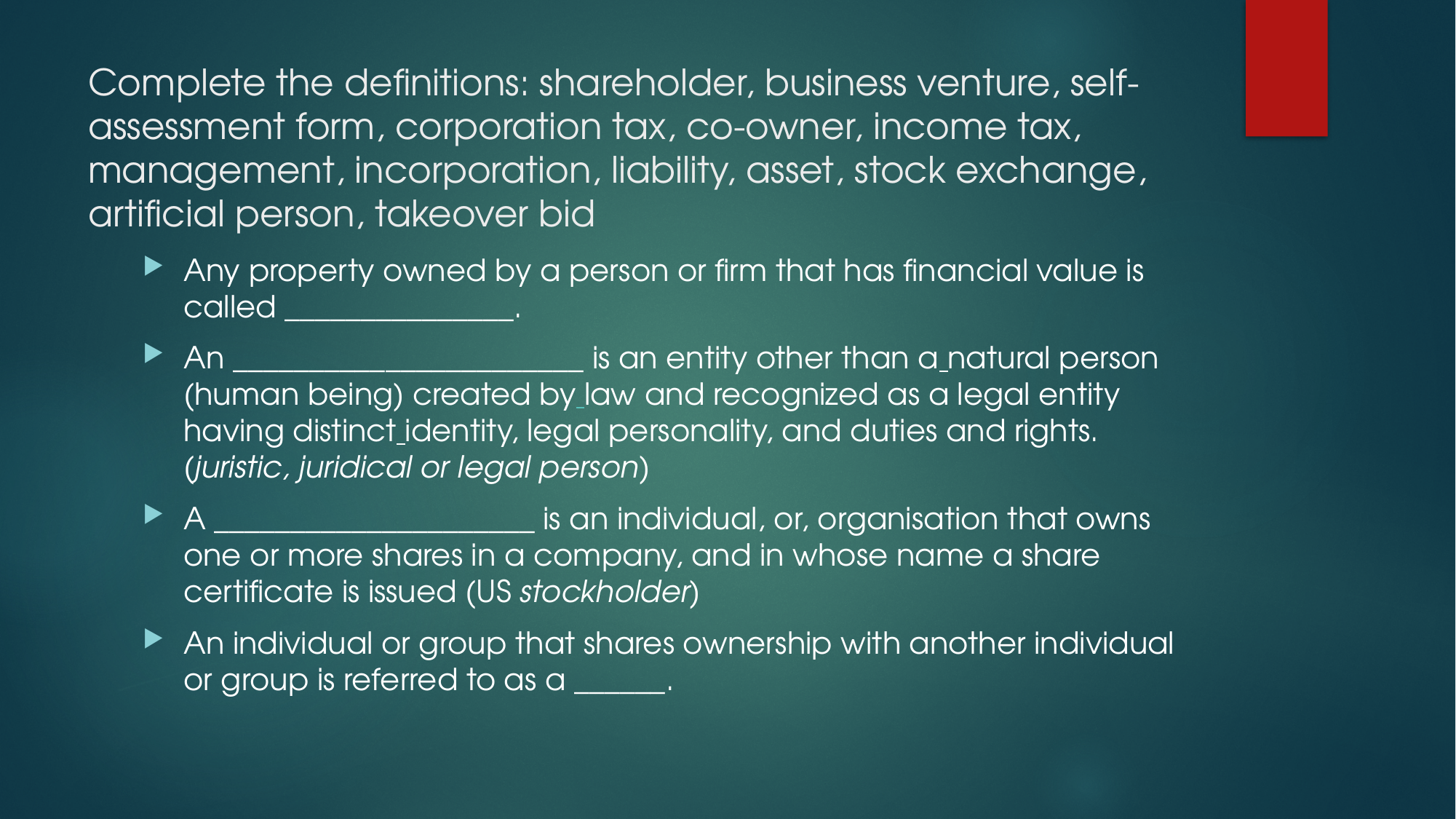

# Complete the definitions: shareholder, business venture, self-assessment form, corporation tax, co-owner, income tax, management, incorporation, liability, asset, stock exchange, artificial person, takeover bid
Any property owned by a person or firm that has financial value is called _______________.
An _______________________ is an entity other than a natural person (human being) created by law and recognized as a legal entity having distinct identity, legal personality, and duties and rights. (juristic, juridical or legal person)
A _____________________ is an individual, or, organisation that owns one or more shares in a company, and in whose name a share certificate is issued (US stockholder)
An individual or group that shares ownership with another individual or group is referred to as a ______.